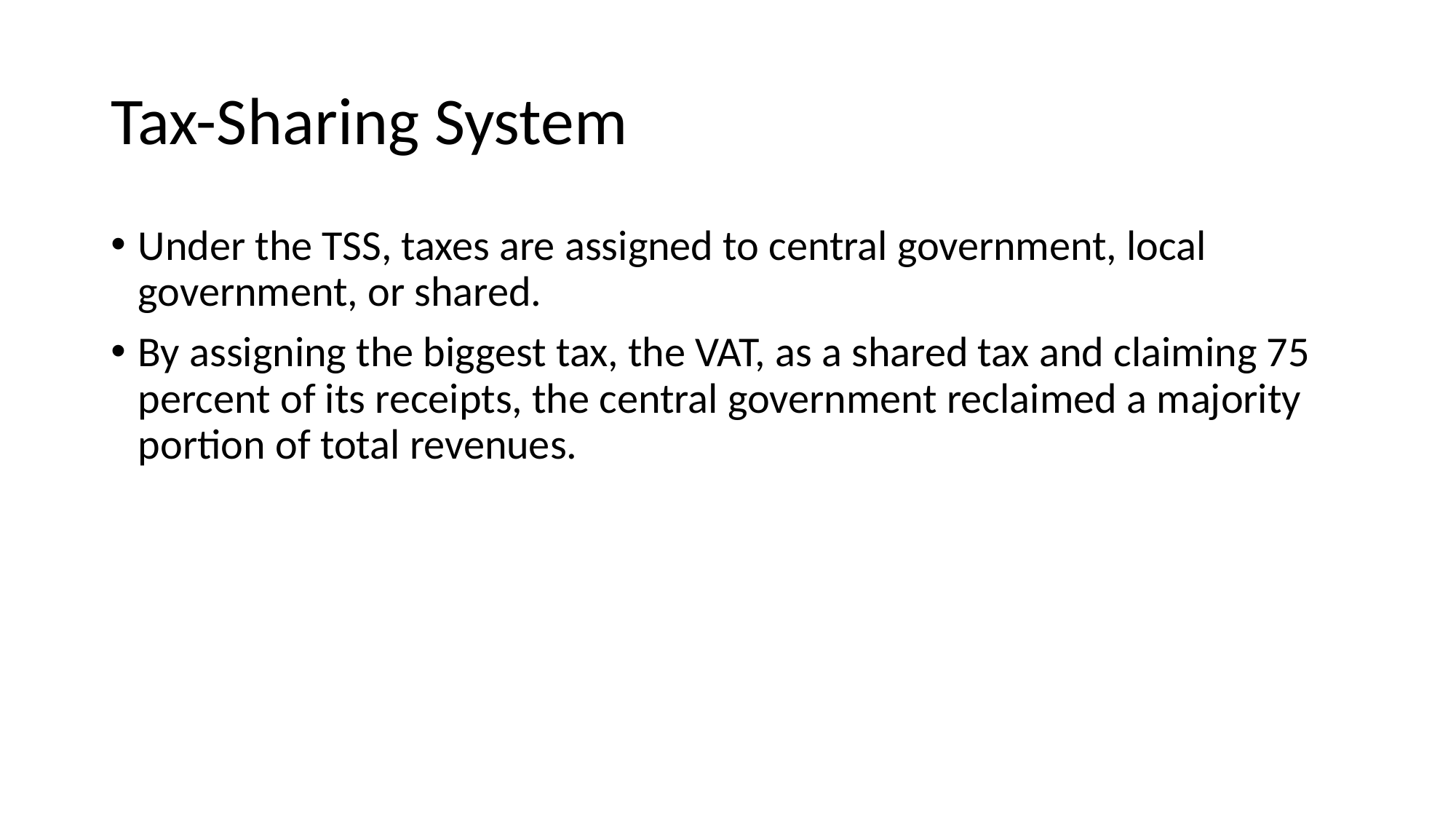

# Tax-Sharing System
Under the TSS, taxes are assigned to central government, local government, or shared.
By assigning the biggest tax, the VAT, as a shared tax and claiming 75 percent of its receipts, the central government reclaimed a majority portion of total revenues.